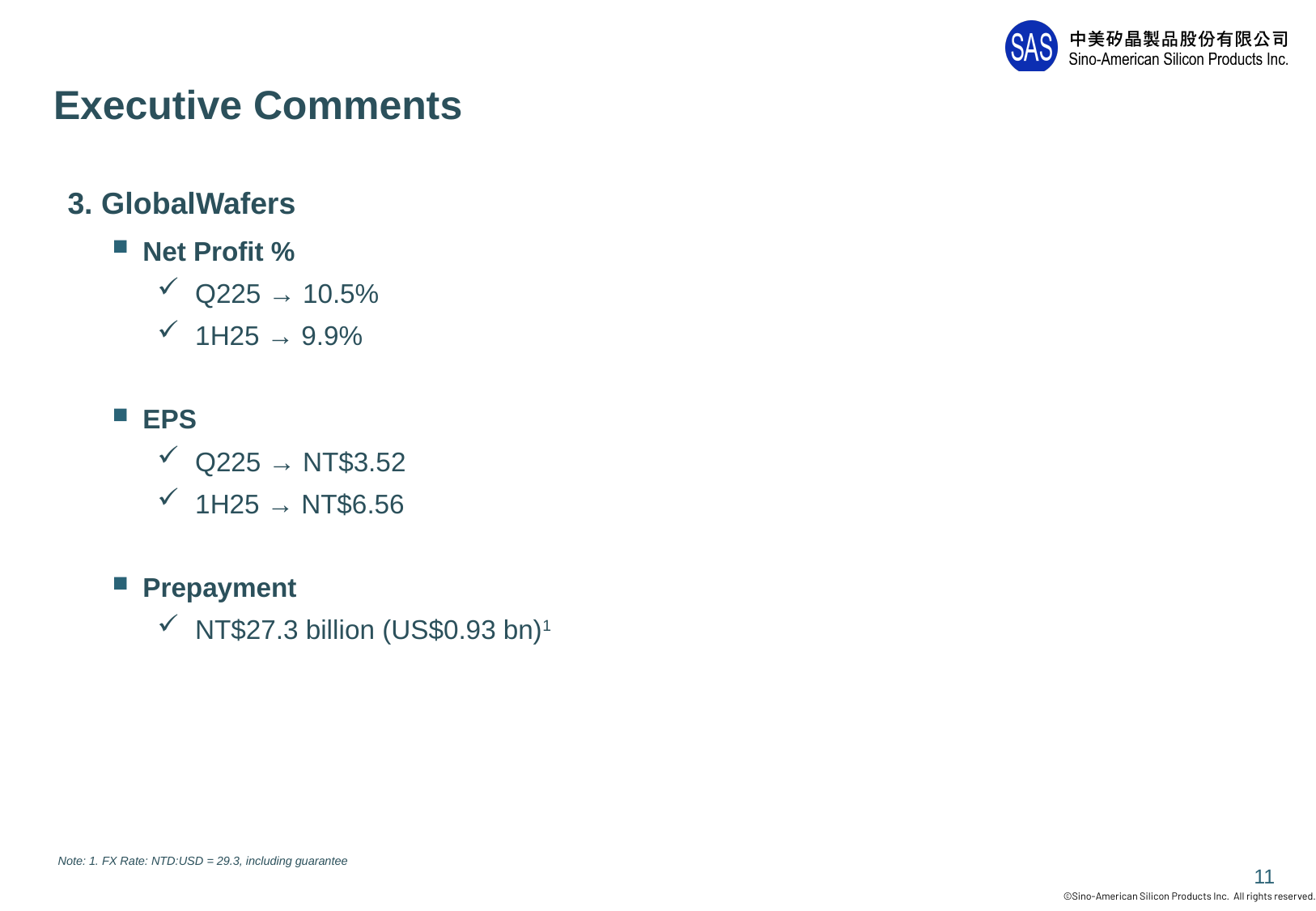

# Executive Comments
3. GlobalWafers
Net Profit %
Q225 → 10.5% ​
1H25 → 9.9%

EPS
Q225 → NT$3.52 ​
1H25 → NT$6.56

Prepayment​
NT$27.3 billion (US$0.93 bn)1 ​
Note: 1. FX Rate: NTD:USD = 29.3, including guarantee
11